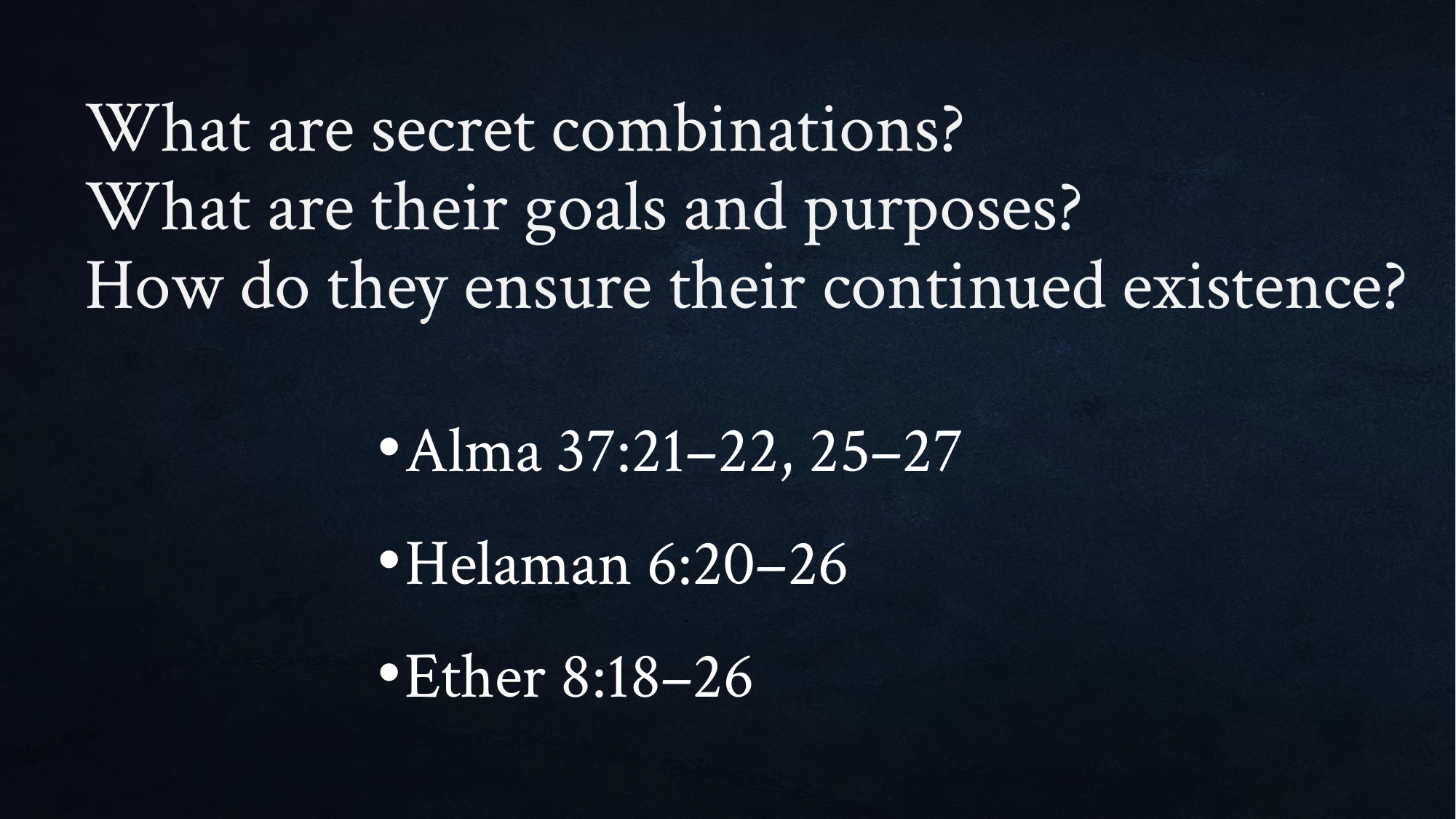

# What are secret combinations? What are their goals and purposes? How do they ensure their continued existence?
Alma 37:21–22, 25–27
Helaman 6:20–26
Ether 8:18–26